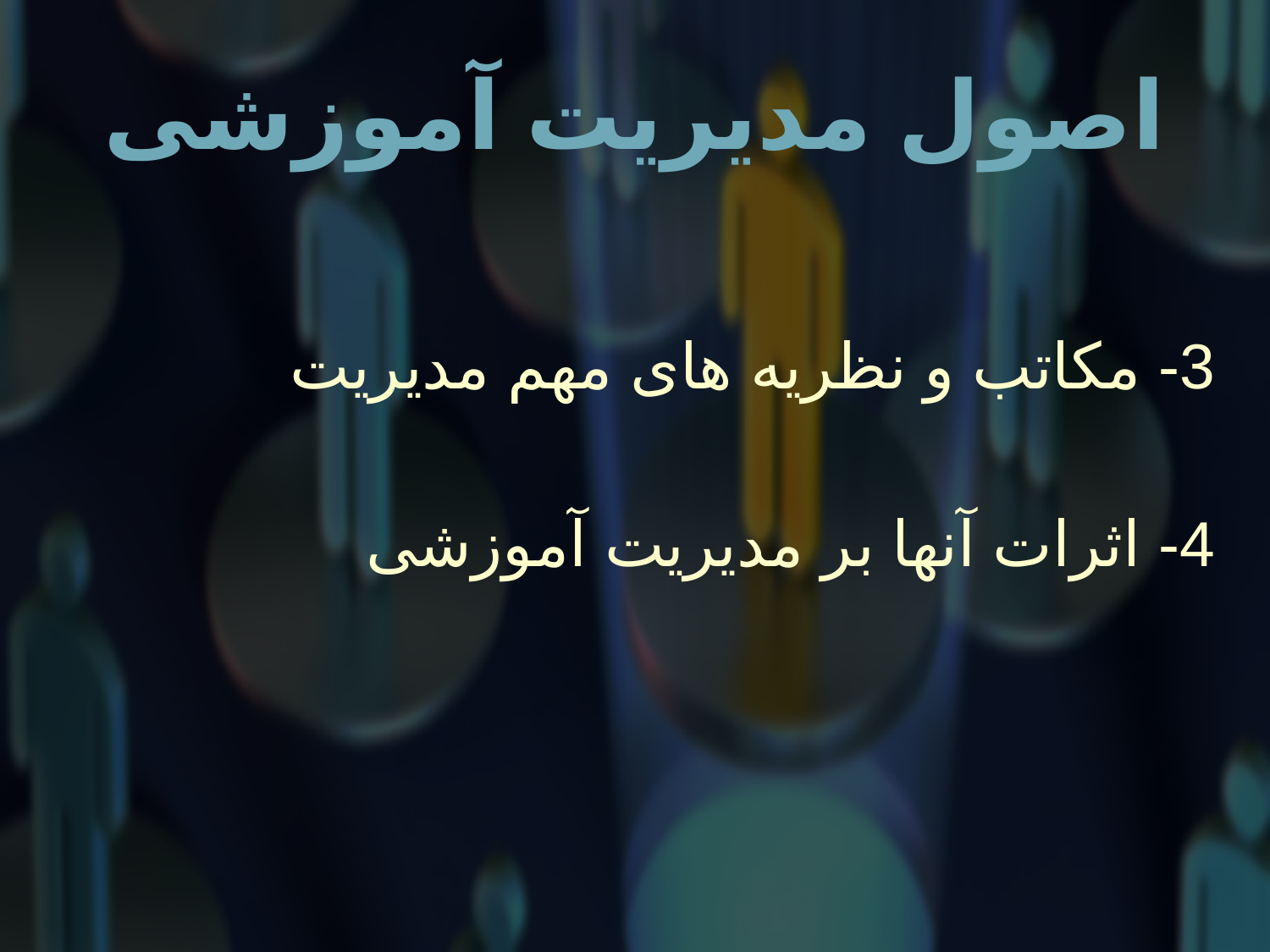

# اصول مدیریت آموزشی

3- مکاتب و نظریه های مهم مدیریت

4- اثرات آنها بر مدیریت آموزشی